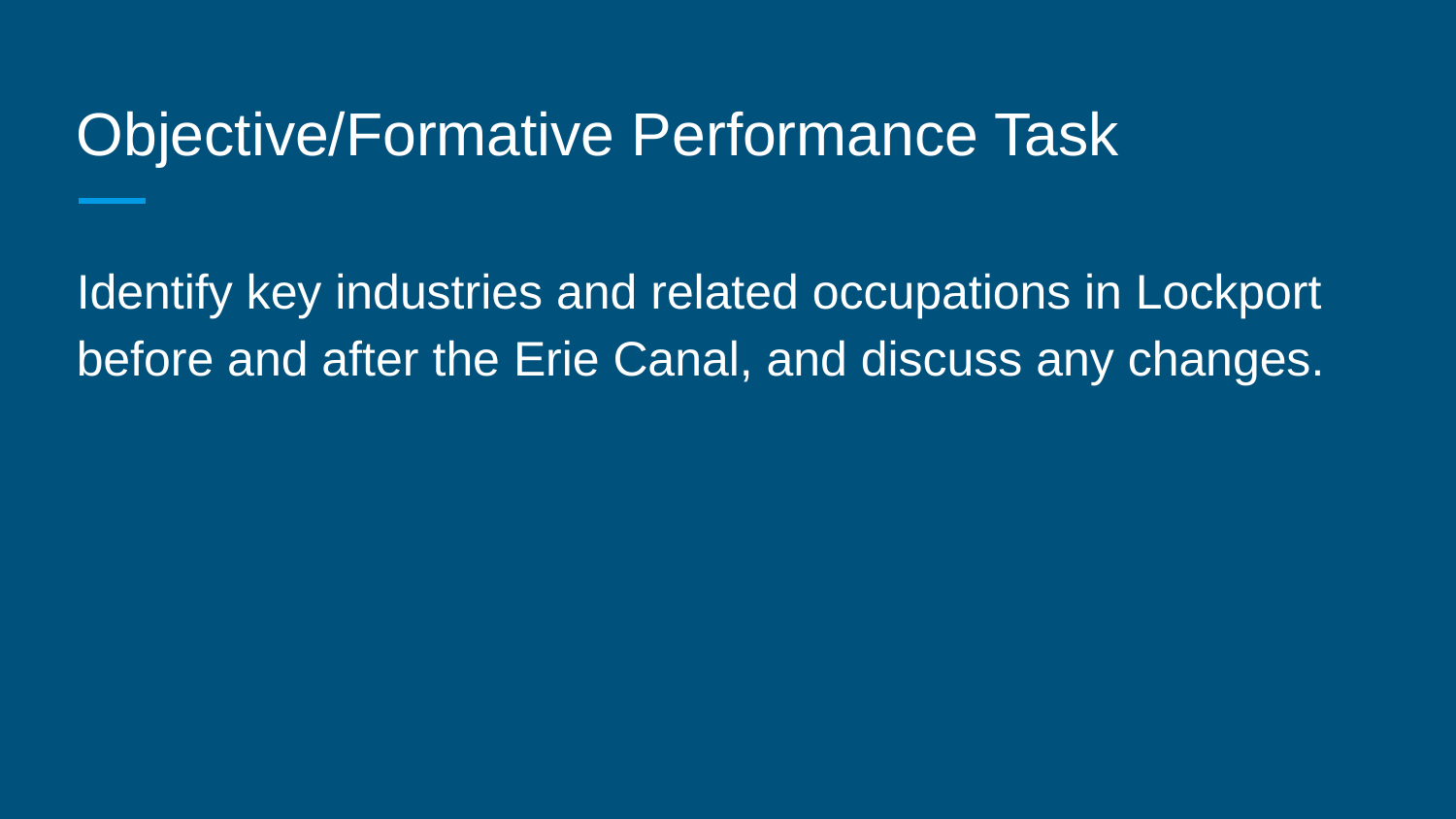

# Objective/Formative Performance Task
Identify key industries and related occupations in Lockport before and after the Erie Canal, and discuss any changes.